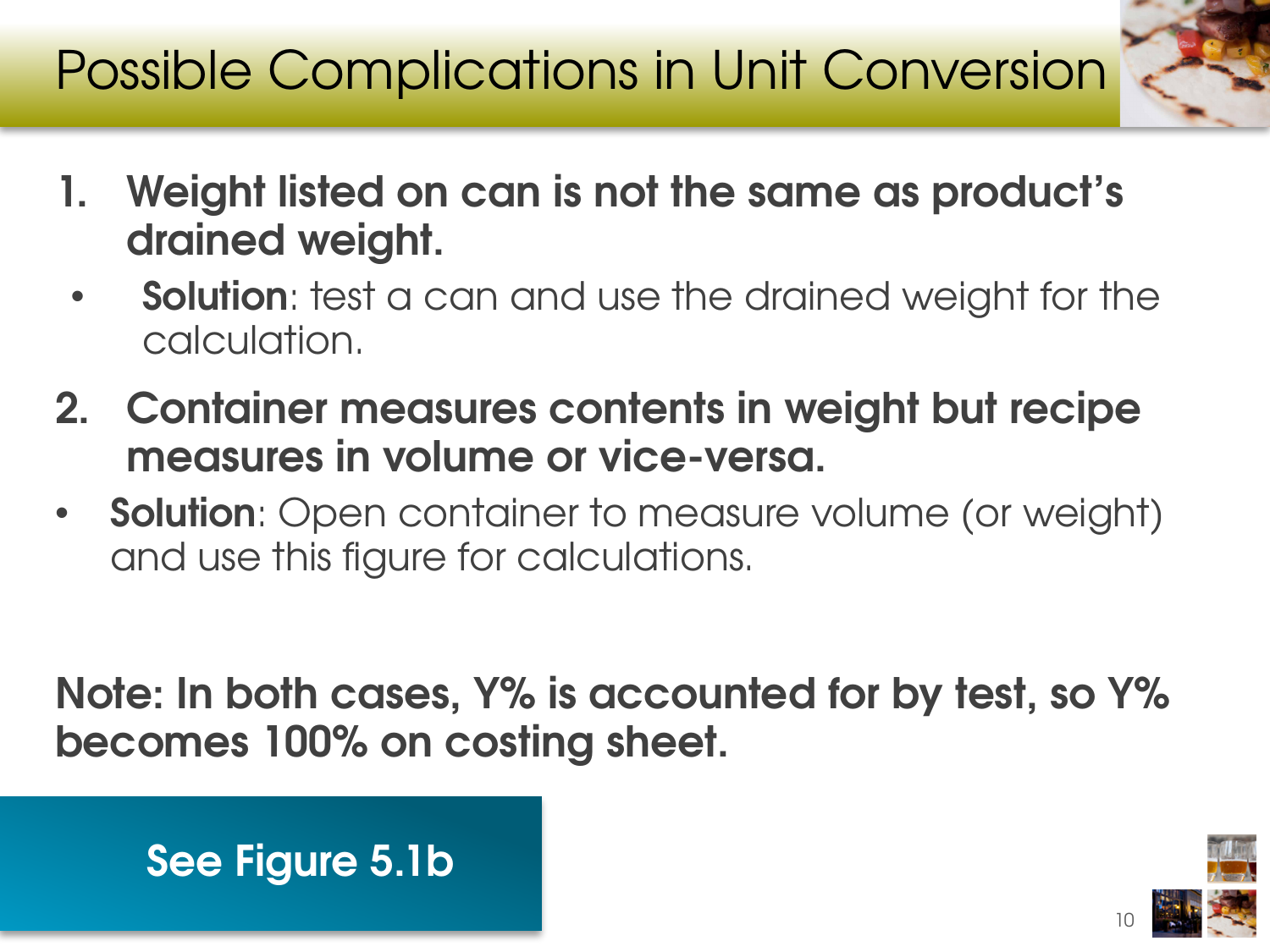

# Possible Complications in Unit Conversion
Weight listed on can is not the same as product’s drained weight.
Solution: test a can and use the drained weight for the calculation.
Container measures contents in weight but recipe measures in volume or vice-versa.
Solution: Open container to measure volume (or weight)   and use this figure for calculations.

Note: In both cases, Y% is accounted for by test, so Y% becomes 100% on costing sheet.

See Figure 5.1b
10